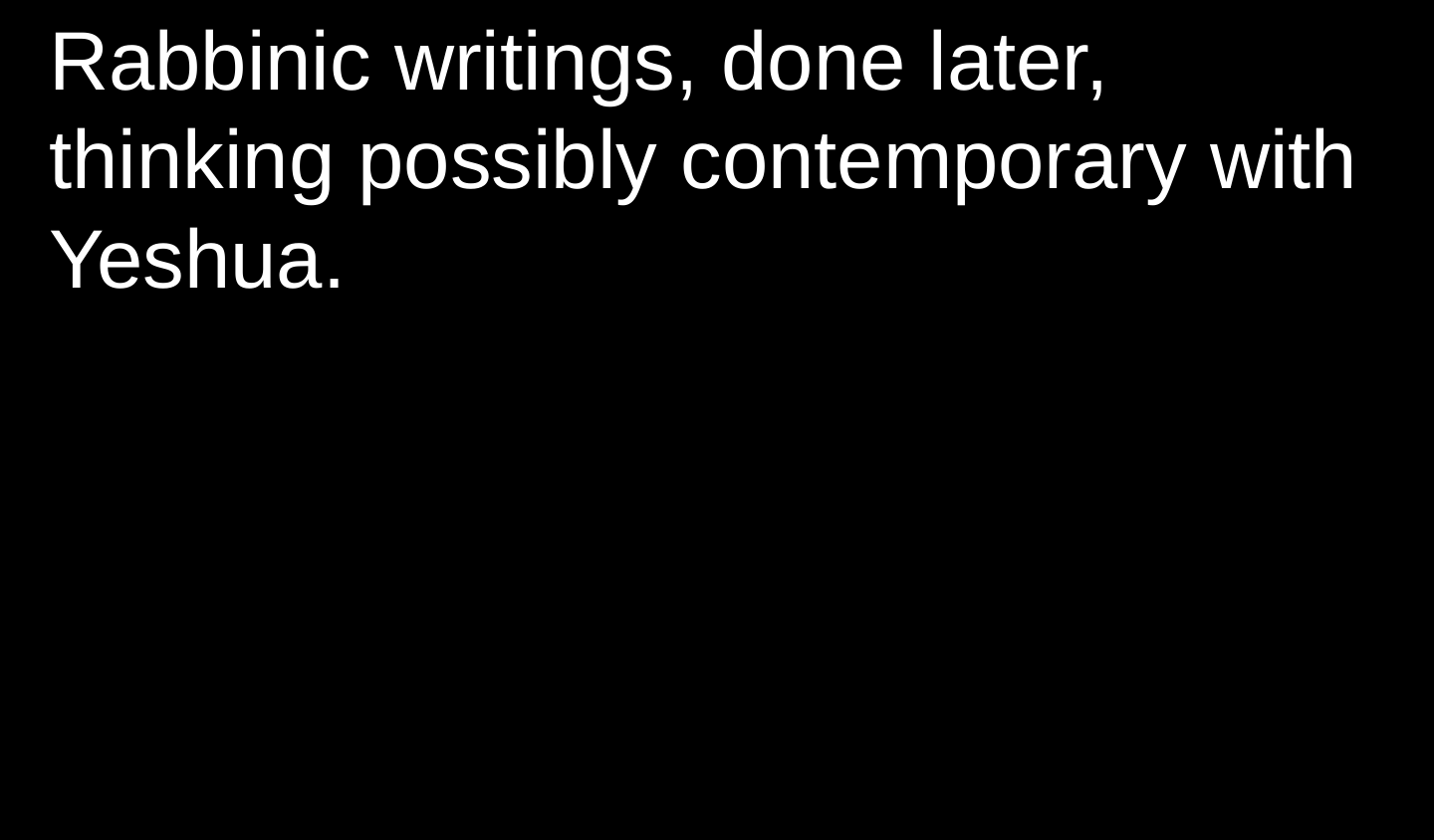

Rabbinic writings, done later, thinking possibly contemporary with Yeshua.